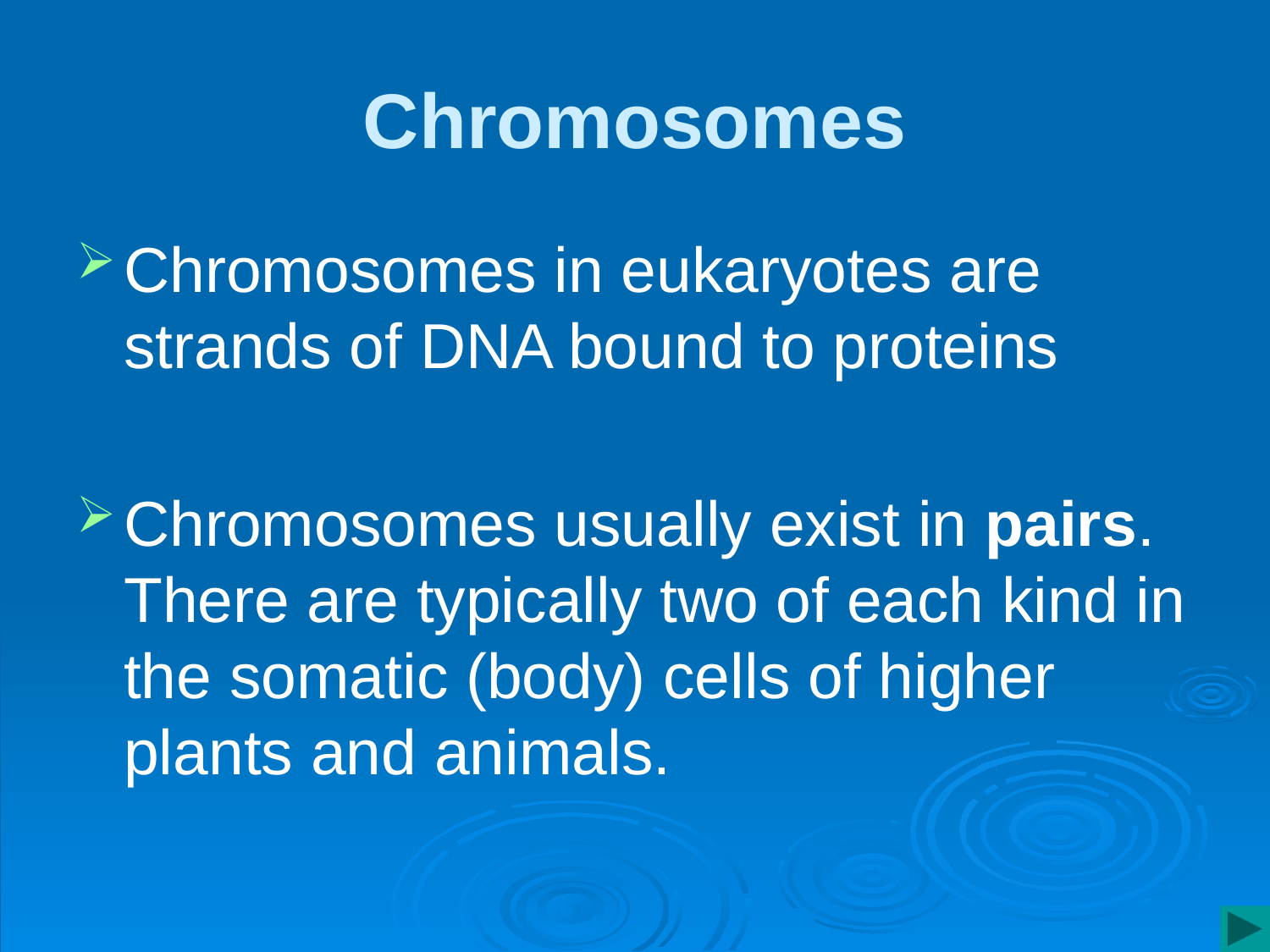

# Chromosomes
Chromosomes in eukaryotes are strands of DNA bound to proteins

Chromosomes usually exist in pairs. There are typically two of each kind in the somatic (body) cells of higher plants and animals.